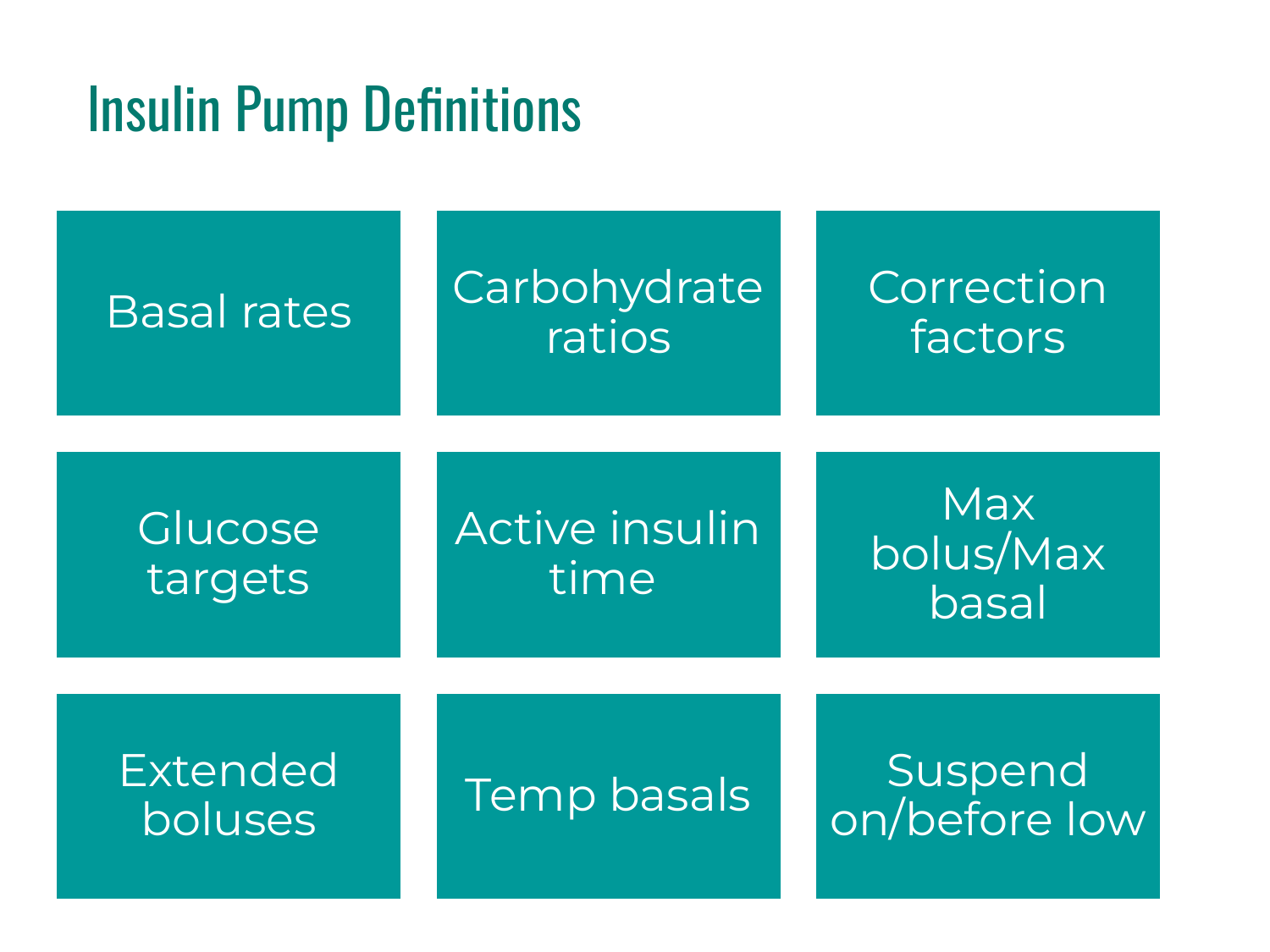

#
Insulin Pump Definitions
Basal rates
Carbohydrate ratios
Correction factors
Glucose targets
Active insulin time
Max bolus/Max basal
Extended boluses
Temp basals
Suspend on/before low
Sherr 2022